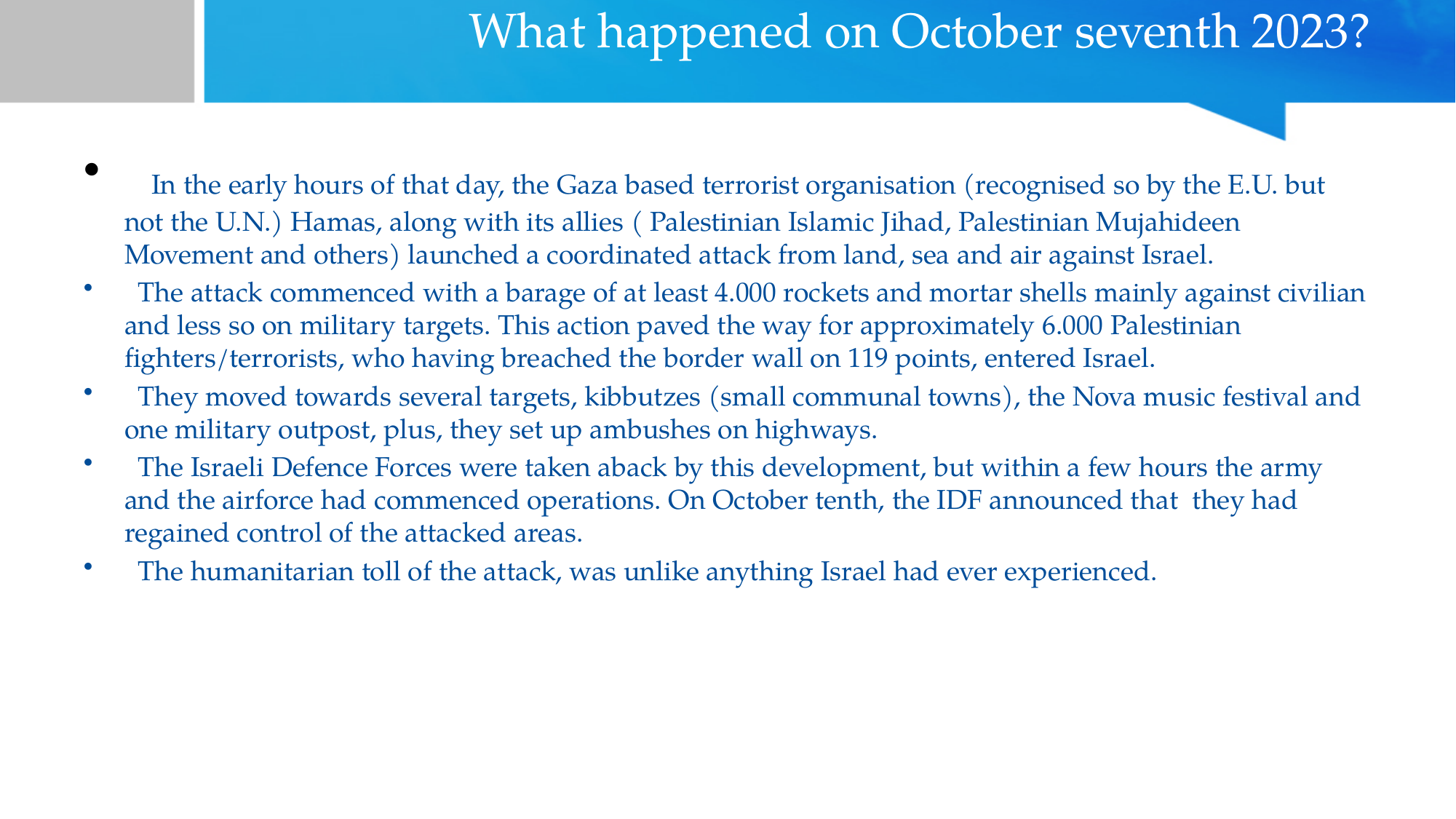

# What happened on October seventh 2023?
  In the early hours of that day, the Gaza based terrorist organisation (recognised so by the E.U. but not the U.N.) Hamas, along with its allies ( Palestinian Islamic Jihad, Palestinian Mujahideen Movement and others) launched a coordinated attack from land, sea and air against Israel.
  The attack commenced with a barage of at least 4.000 rockets and mortar shells mainly against civilian and less so on military targets. This action paved the way for approximately 6.000 Palestinian fighters/terrorists, who having breached the border wall on 119 points, entered Israel.
  They moved towards several targets, kibbutzes (small communal towns), the Nova music festival and one military outpost, plus, they set up ambushes on highways.
  The Israeli Defence Forces were taken aback by this development, but within a few hours the army and the airforce had commenced operations. On October tenth, the IDF announced that  they had regained control of the attacked areas.
  The humanitarian toll of the attack, was unlike anything Israel had ever experienced.